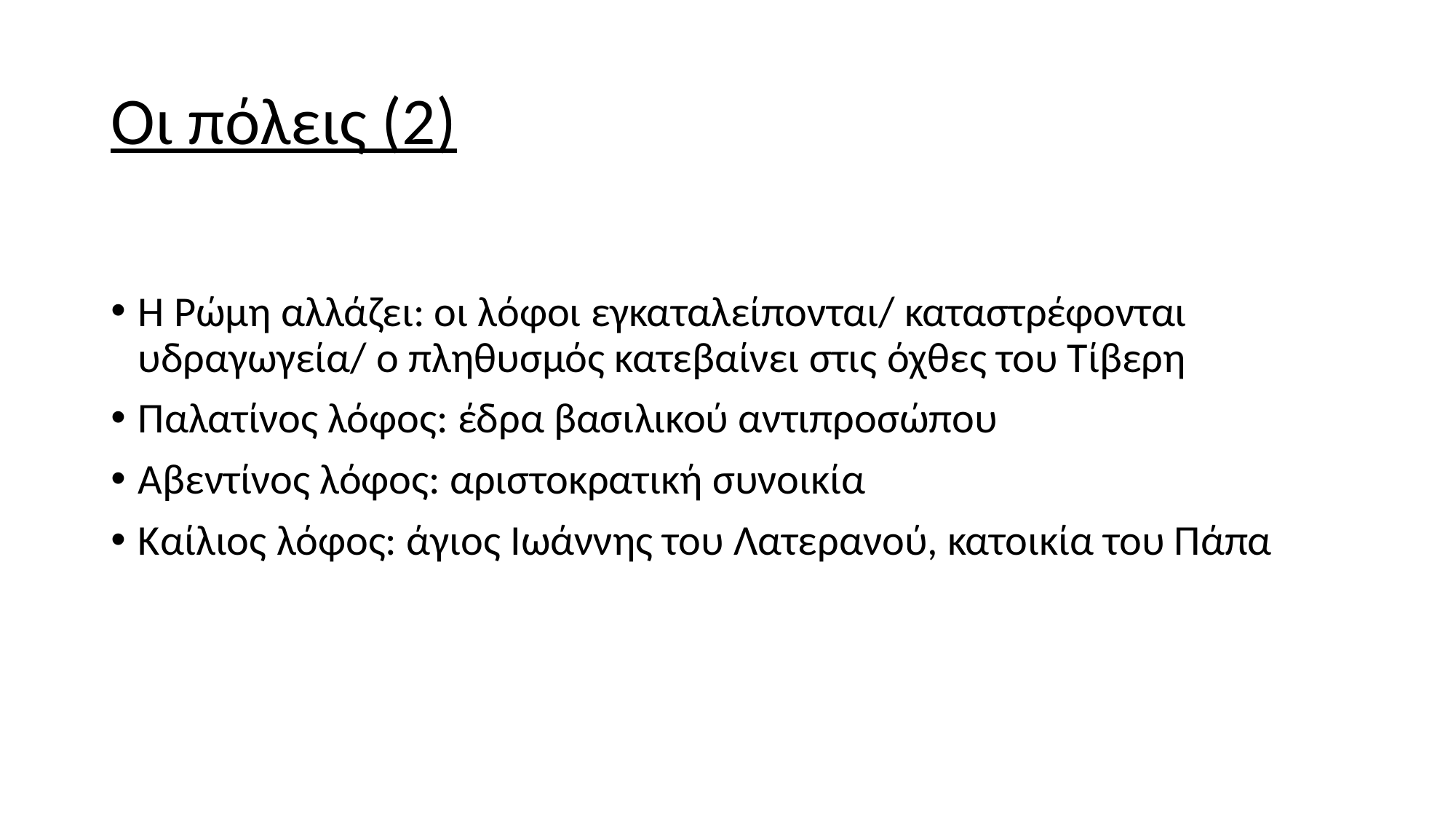

# Οι πόλεις (2)

Η Ρώμη αλλάζει: οι λόφοι εγκαταλείπονται/ καταστρέφονται υδραγωγεία/ ο πληθυσμός κατεβαίνει στις όχθες του Τίβερη
Παλατίνος λόφος: έδρα βασιλικού αντιπροσώπου
Αβεντίνος λόφος: αριστοκρατική συνοικία
Καίλιος λόφος: άγιος Ιωάννης του Λατερανού, κατοικία του Πάπα